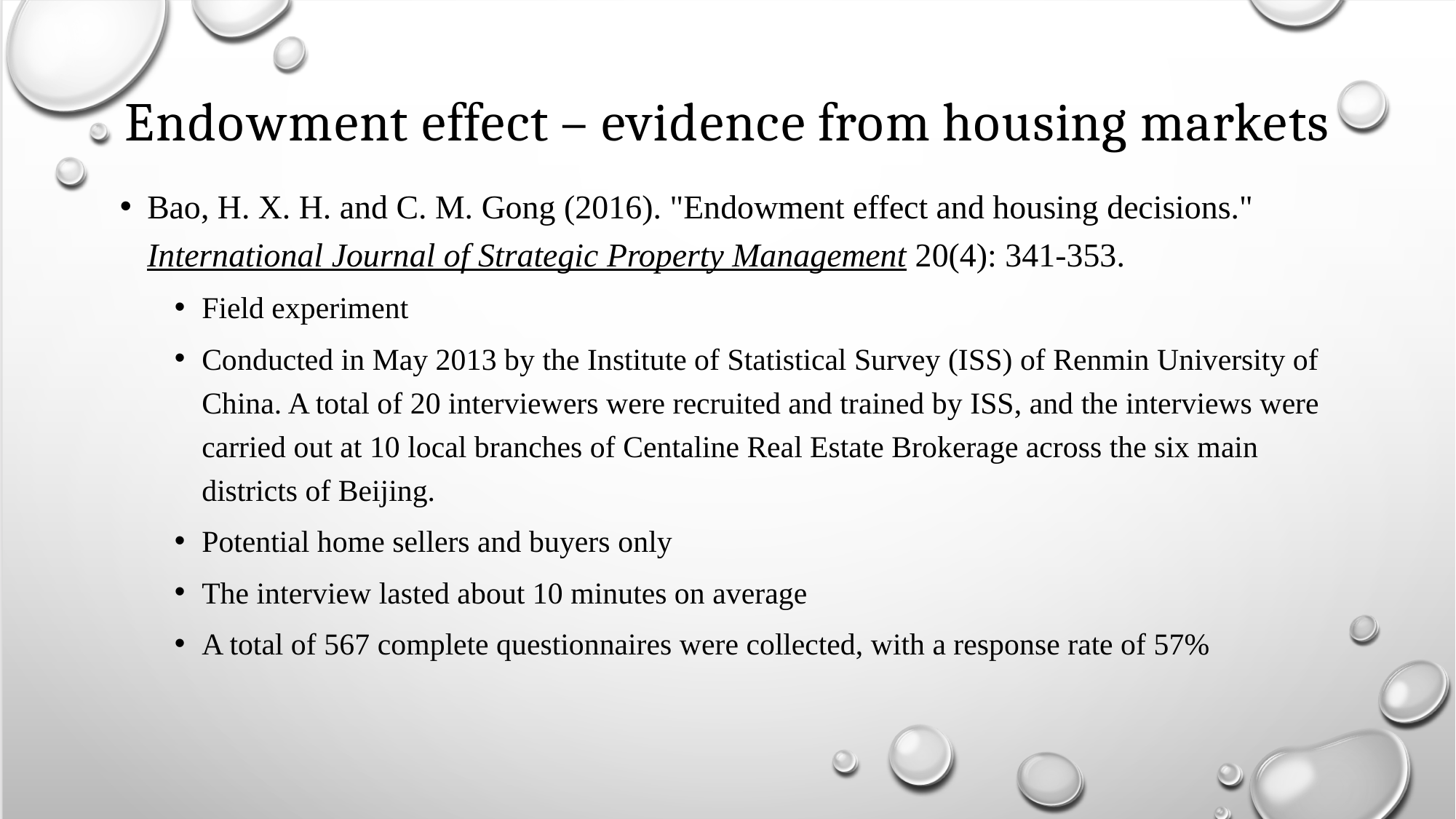

# Endowment effect – evidence from housing markets
Bao, H. X. H. and C. M. Gong (2016). "Endowment effect and housing decisions." International Journal of Strategic Property Management 20(4): 341-353.
Field experiment
Conducted in May 2013 by the Institute of Statistical Survey (ISS) of Renmin University of China. A total of 20 interviewers were recruited and trained by ISS, and the interviews were carried out at 10 local branches of Centaline Real Estate Brokerage across the six main districts of Beijing.
Potential home sellers and buyers only
The interview lasted about 10 minutes on average
A total of 567 complete questionnaires were collected, with a response rate of 57%